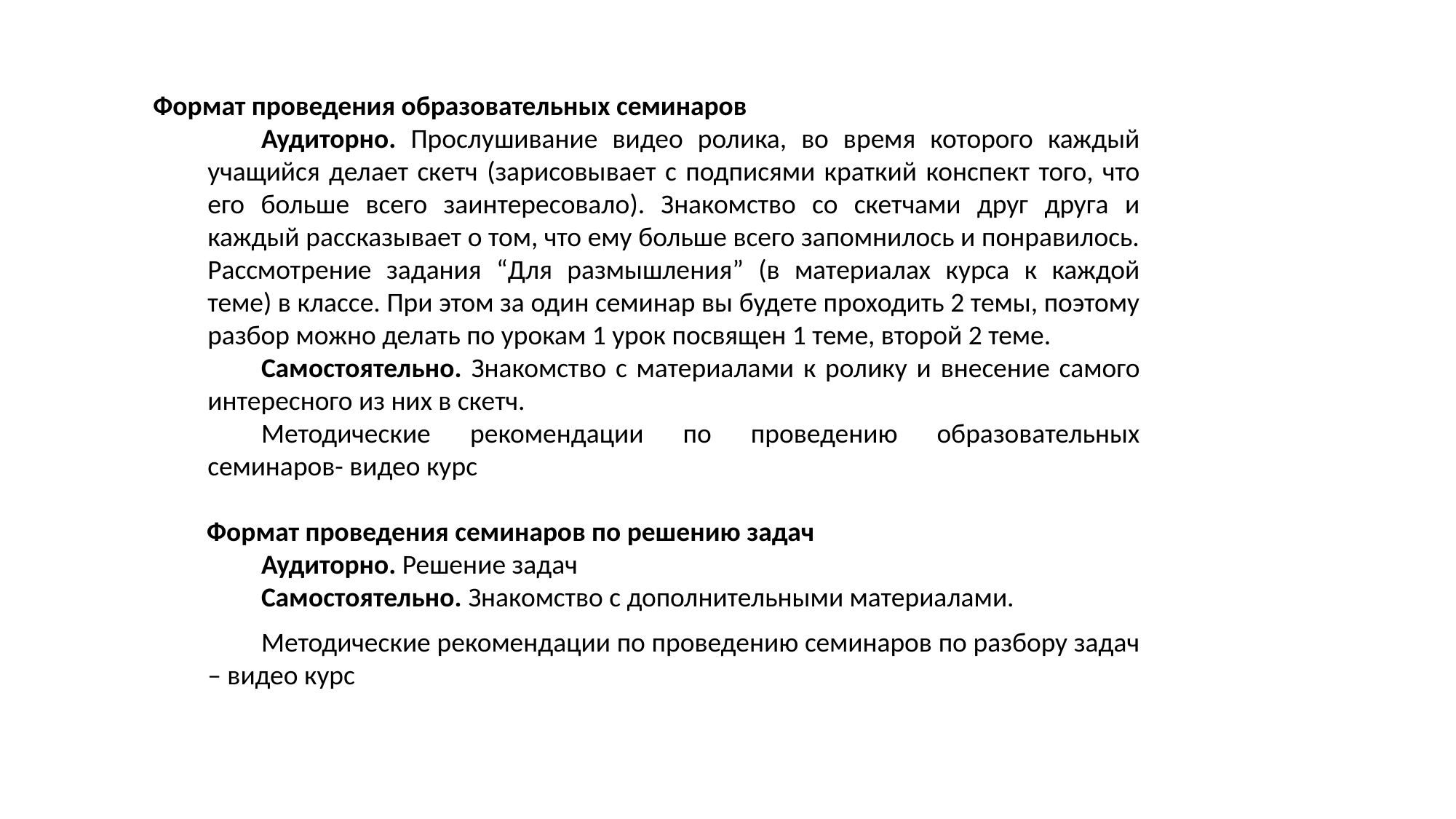

Формат проведения образовательных семинаров
Аудиторно. Прослушивание видео ролика, во время которого каждый учащийся делает скетч (зарисовывает с подписями краткий конспект того, что его больше всего заинтересовало). Знакомство со скетчами друг друга и каждый рассказывает о том, что ему больше всего запомнилось и понравилось. Рассмотрение задания “Для размышления” (в материалах курса к каждой теме) в классе. При этом за один семинар вы будете проходить 2 темы, поэтому разбор можно делать по урокам 1 урок посвящен 1 теме, второй 2 теме.
Самостоятельно. Знакомство с материалами к ролику и внесение самого интересного из них в скетч.
Методические рекомендации по проведению образовательных семинаров- видео курс

Формат проведения семинаров по решению задач
Аудиторно. Решение задач
Самостоятельно. Знакомство с дополнительными материалами.
Методические рекомендации по проведению семинаров по разбору задач – видео курс